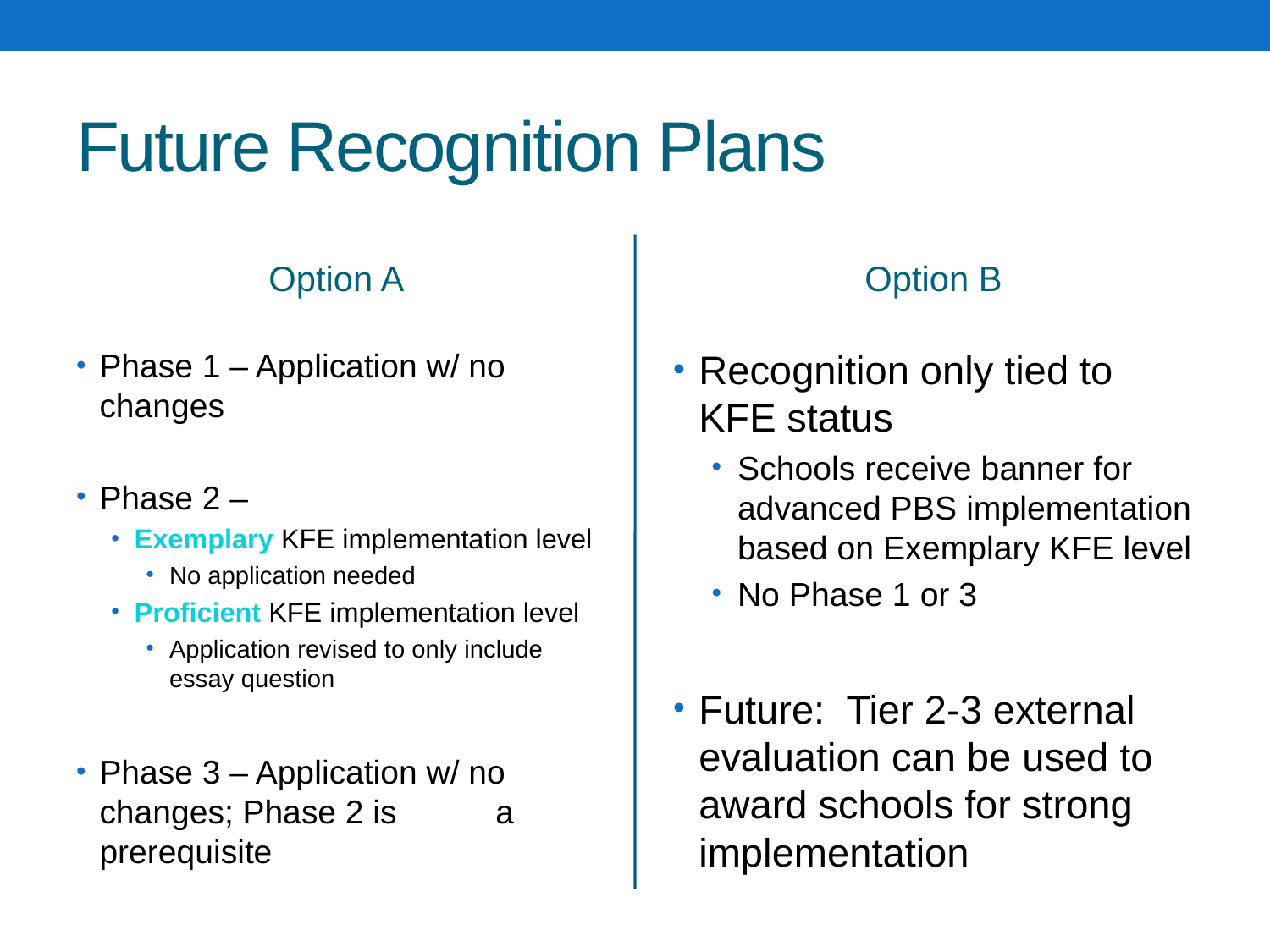

# Future Recognition Plans
Option A
Option B
Phase 1 – Application w/ no changes

Phase 2 –
Exemplary KFE implementation level
No application needed
Proficient KFE implementation level
Application revised to only include essay question

Phase 3 – Application w/ no changes; Phase 2 is 	a prerequisite

Recognition only tied to KFE status
Schools receive banner for advanced PBS implementation based on Exemplary KFE level
No Phase 1 or 3

Future:  Tier 2-3 external evaluation can be used to award schools for strong implementation